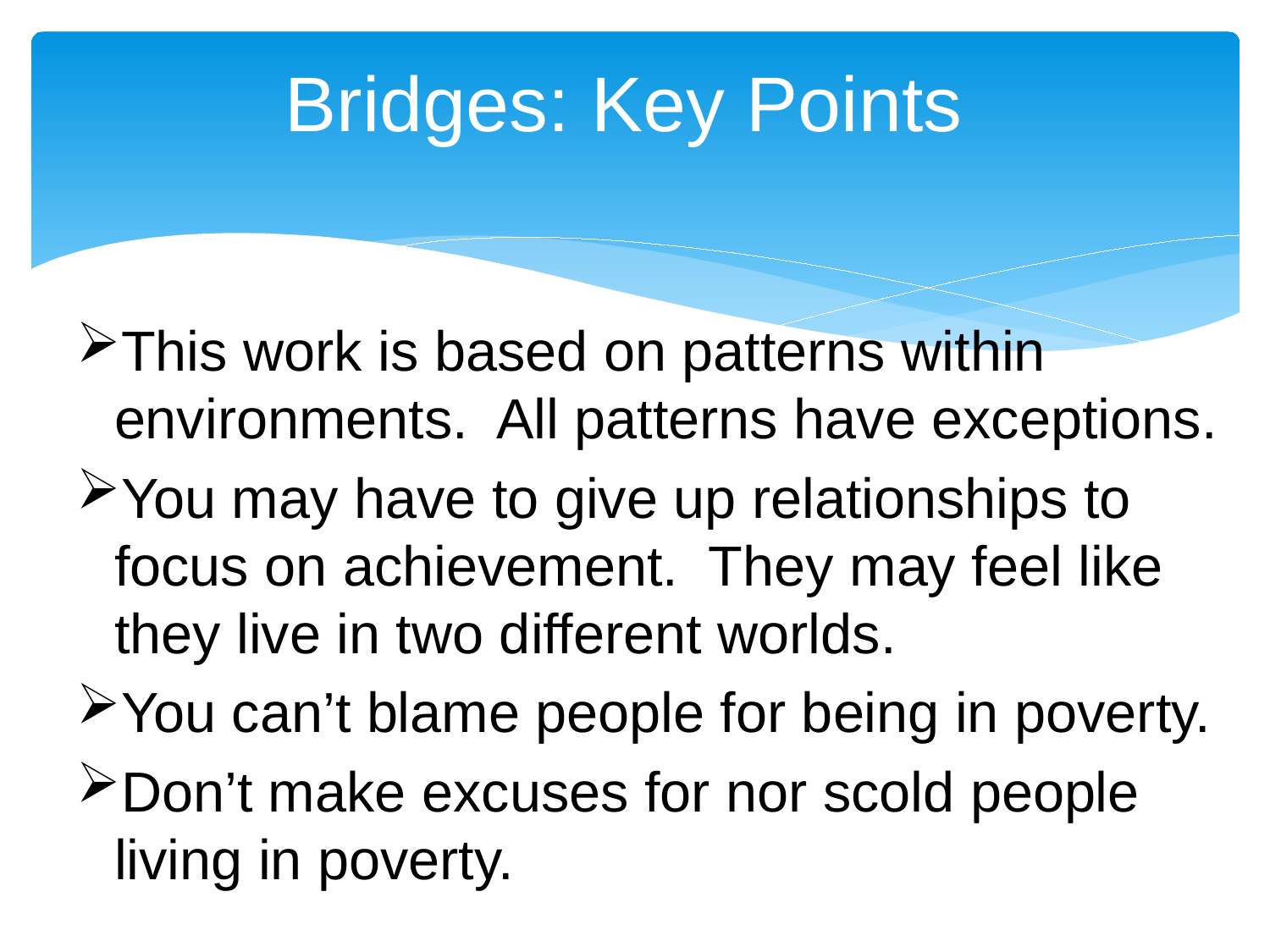

# Bridges: Key Points
This work is based on patterns within environments.  All patterns have exceptions.
You may have to give up relationships to focus on achievement.  They may feel like they live in two different worlds.
You can’t blame people for being in poverty.
Don’t make excuses for nor scold people living in poverty.